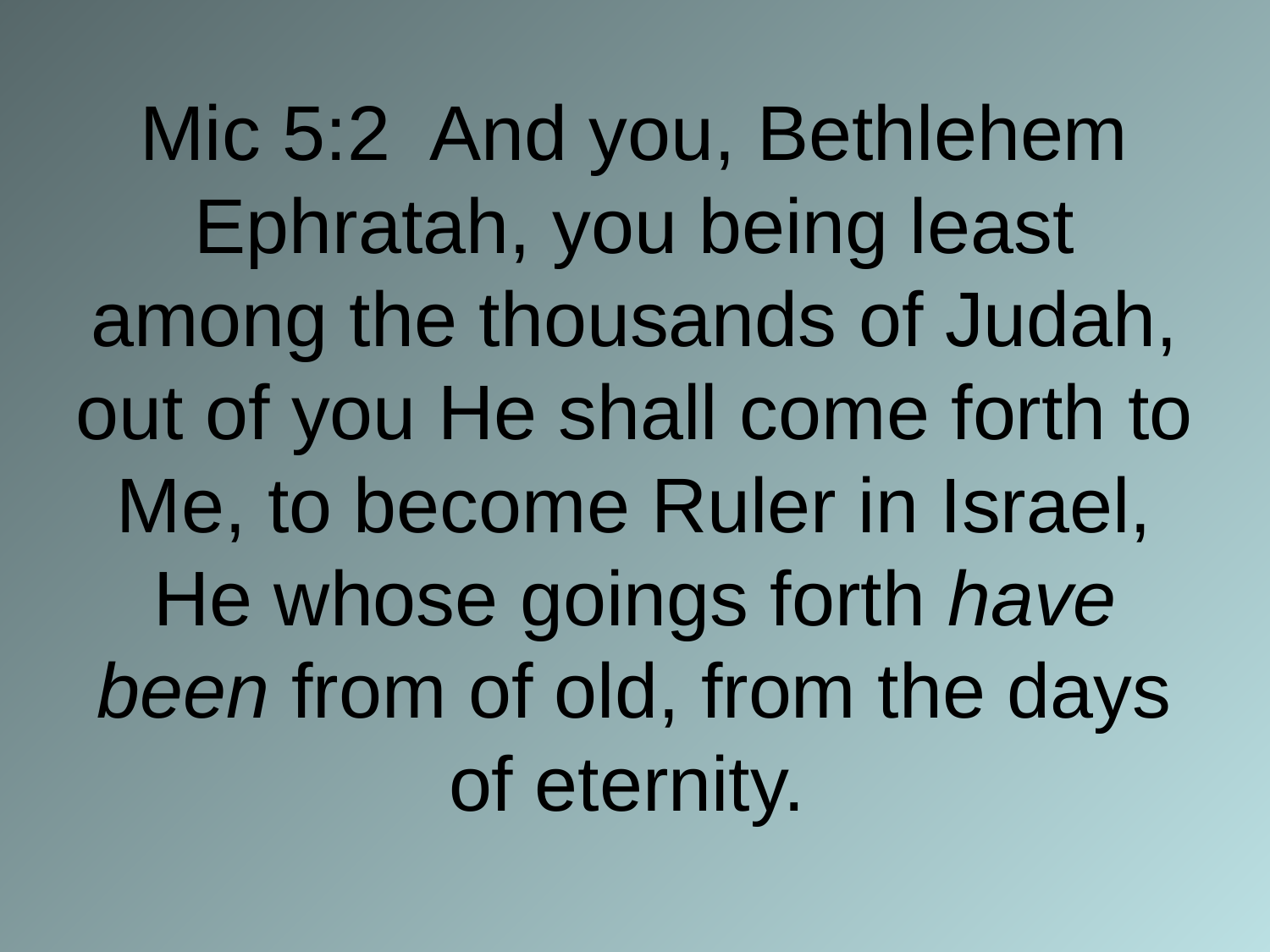

Mic 5:2  And you, Bethlehem Ephratah, you being least among the thousands of Judah, out of you He shall come forth to Me, to become Ruler in Israel, He whose goings forth have been from of old, from the days of eternity.
#